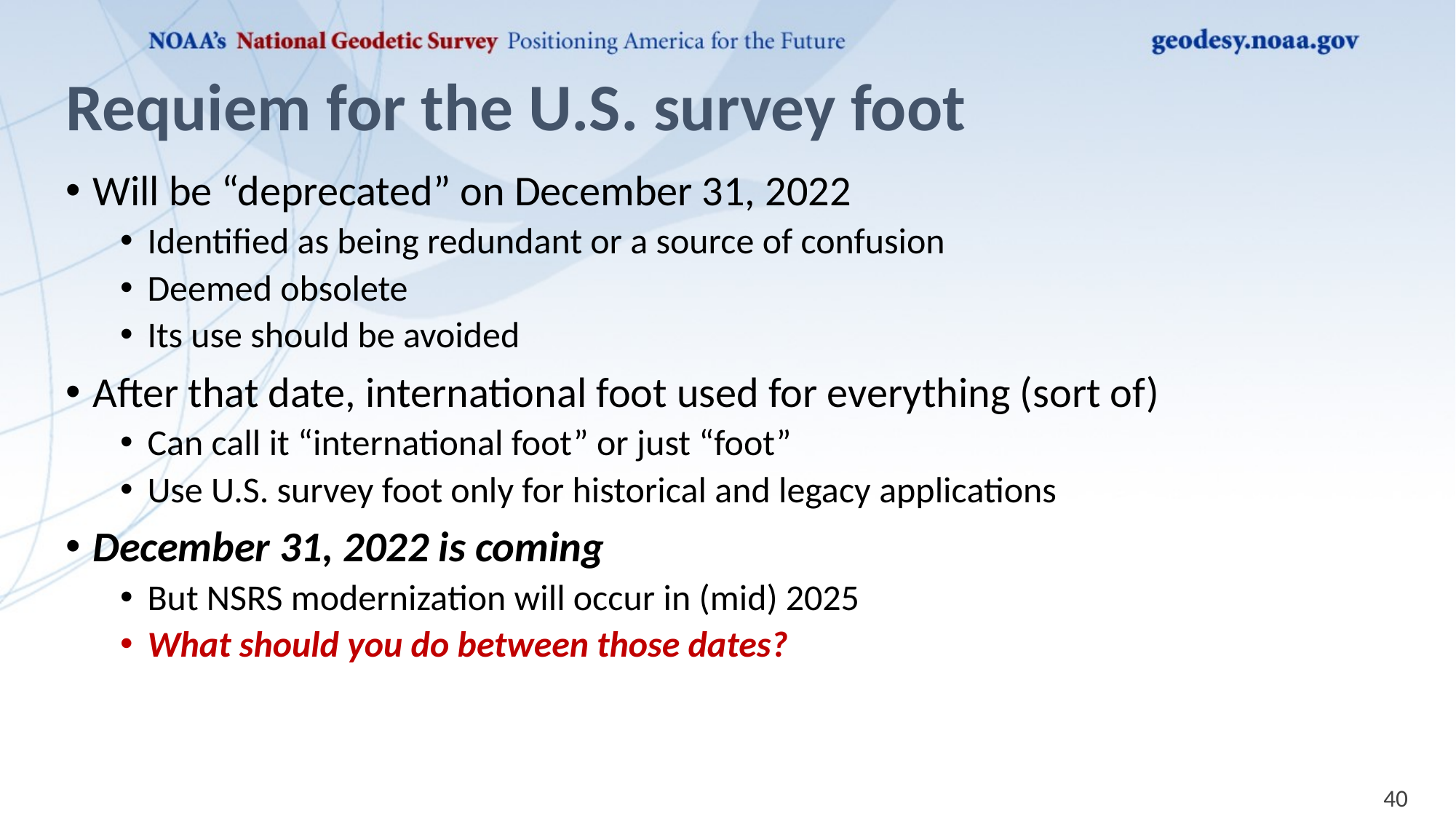

# Requiem for the U.S. survey foot
Will be “deprecated” on December 31, 2022
Identified as being redundant or a source of confusion
Deemed obsolete
Its use should be avoided
After that date, international foot used for everything (sort of)
Can call it “international foot” or just “foot”
Use U.S. survey foot only for historical and legacy applications
December 31, 2022 is coming
But NSRS modernization will occur in (mid) 2025
What should you do between those dates?

40